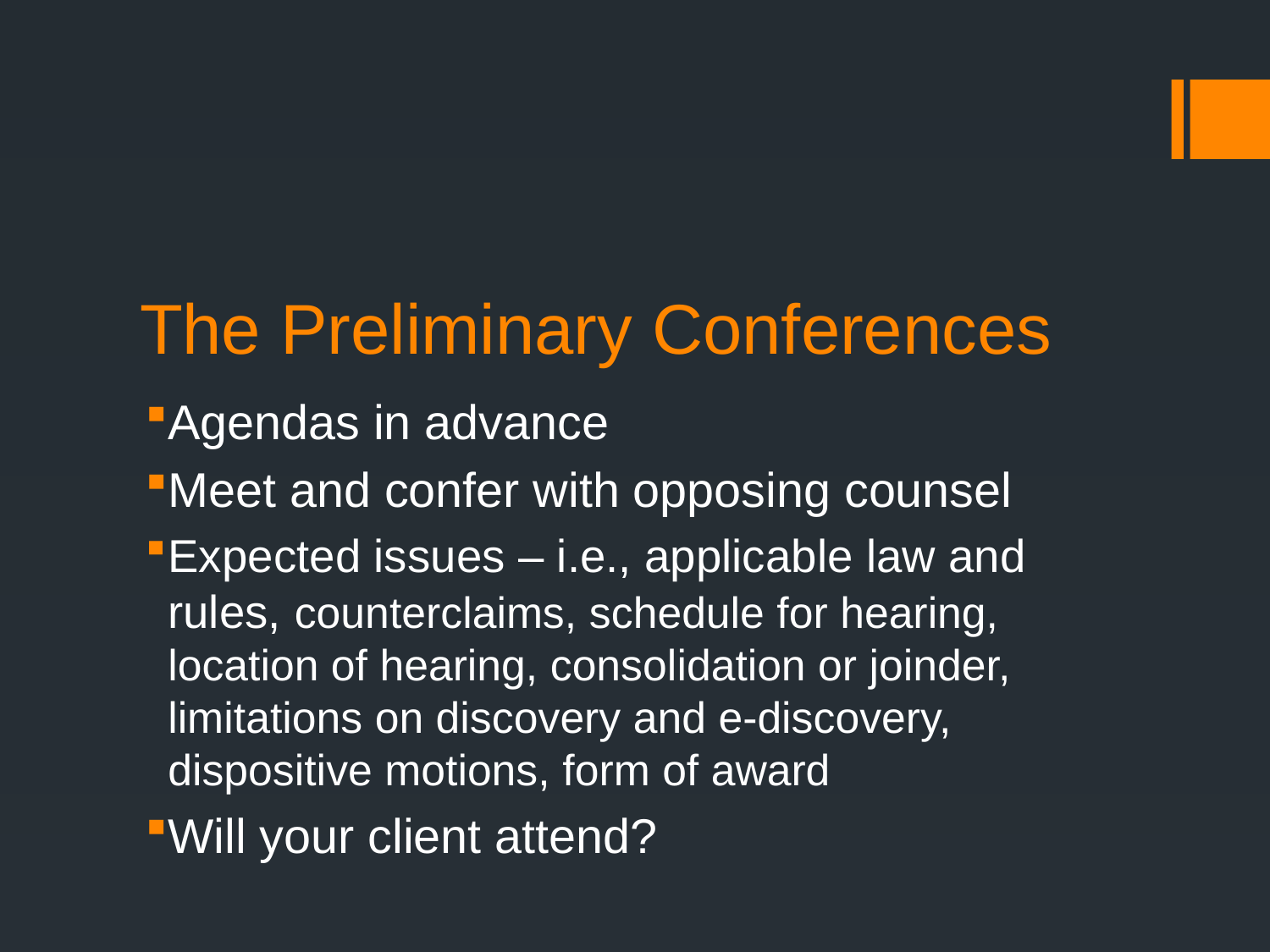

# The Preliminary Conferences
Agendas in advance
Meet and confer with opposing counsel
Expected issues – i.e., applicable law and rules, counterclaims, schedule for hearing, location of hearing, consolidation or joinder, limitations on discovery and e-discovery, dispositive motions, form of award
Will your client attend?